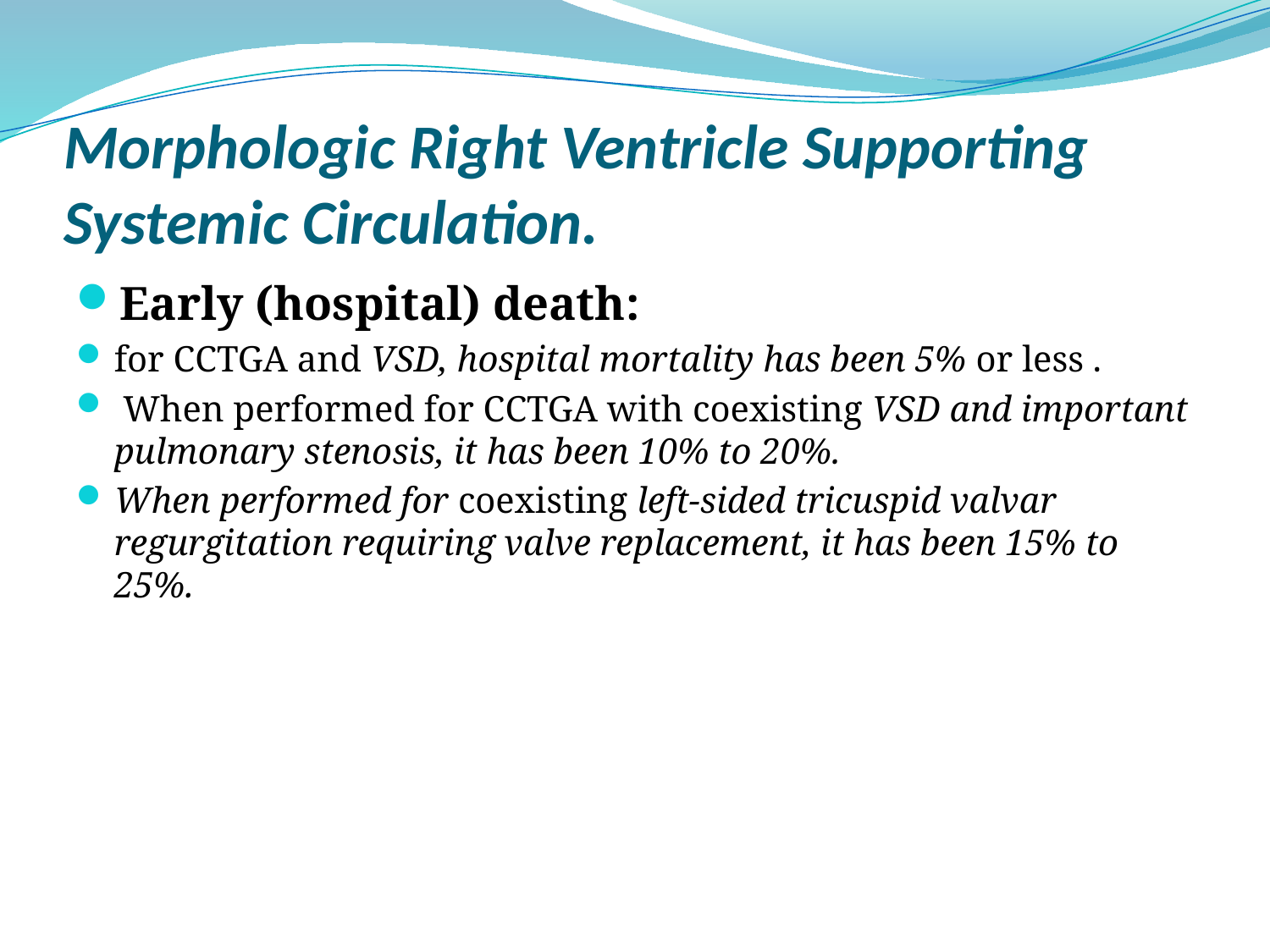

# Morphologic Right Ventricle Supporting Systemic Circulation.
Early (hospital) death:
for CCTGA and VSD, hospital mortality has been 5% or less .
 When performed for CCTGA with coexisting VSD and important pulmonary stenosis, it has been 10% to 20%.
When performed for coexisting left-sided tricuspid valvar regurgitation requiring valve replacement, it has been 15% to 25%.